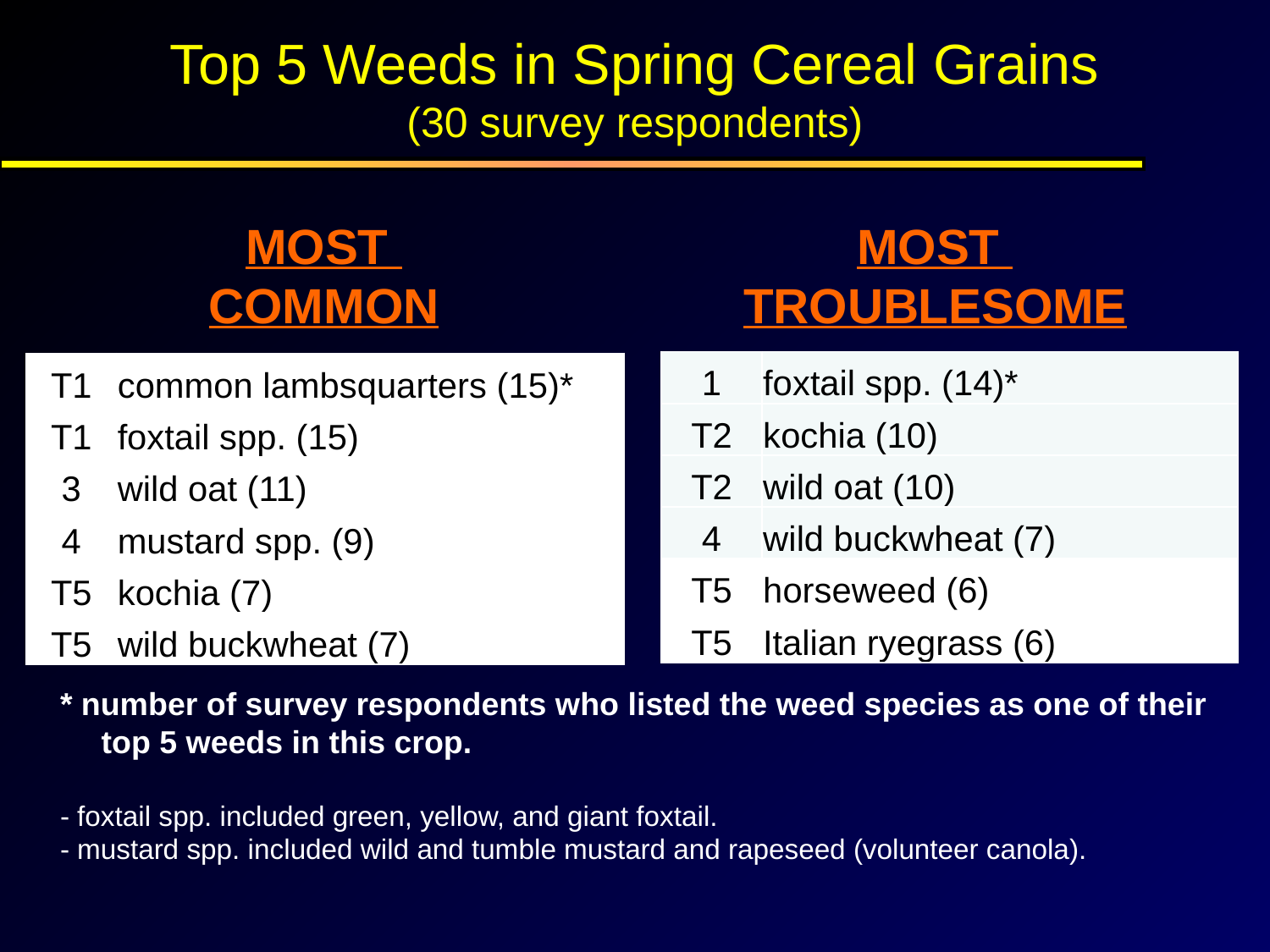

Top 5 Weeds in Spring Cereal Grains
(30 survey respondents)

MOST
COMMON
MOST
TROUBLESOME
| 1 | foxtail spp. (14)\* |
| --- | --- |
| T2 | kochia (10) |
| T2 | wild oat (10) |
| 4 | wild buckwheat (7) |
| T5 | horseweed (6) |
| T5 | Italian ryegrass (6) |
| T1 | common lambsquarters (15)\* |
| --- | --- |
| T1 | foxtail spp. (15) |
| 3 | wild oat (11) |
| 4 | mustard spp. (9) |
| T5 | kochia (7) |
| T5 | wild buckwheat (7) |
* number of survey respondents who listed the weed species as one of their  top 5 weeds in this crop.

- foxtail spp. included green, yellow, and giant foxtail.
- mustard spp. included wild and tumble mustard and rapeseed (volunteer canola).